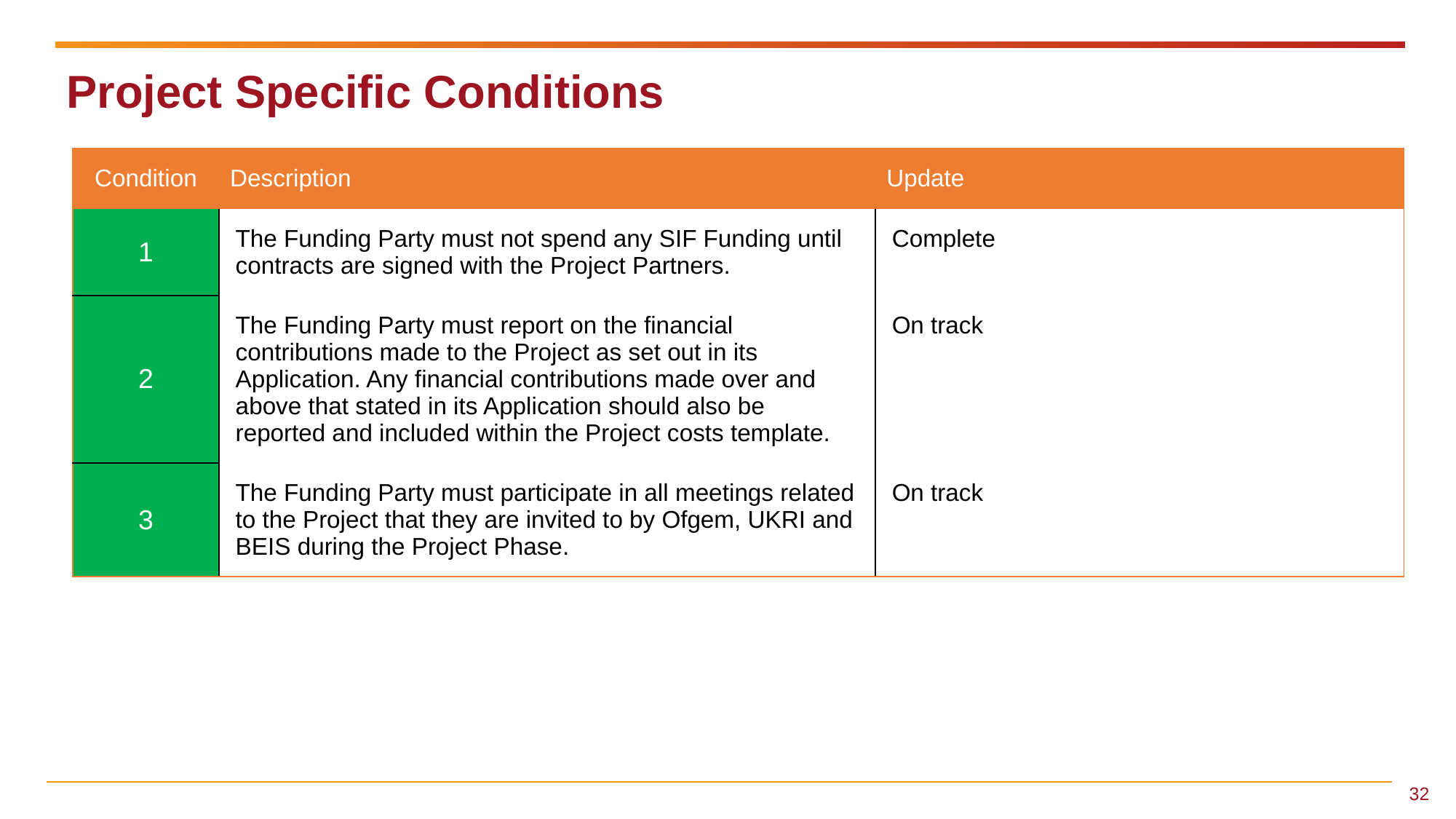

# Project Specific Conditions
| Condition | Description | Update |
| --- | --- | --- |
| 1 | The Funding Party must not spend any SIF Funding until contracts are signed with the Project Partners. | Complete |
| 2 | The Funding Party must report on the financial contributions made to the Project as set out in its Application. Any financial contributions made over and above that stated in its Application should also be reported and included within the Project costs template. | On track |
| 3 | The Funding Party must participate in all meetings related to the Project that they are invited to by Ofgem, UKRI and BEIS during the Project Phase. | On track |